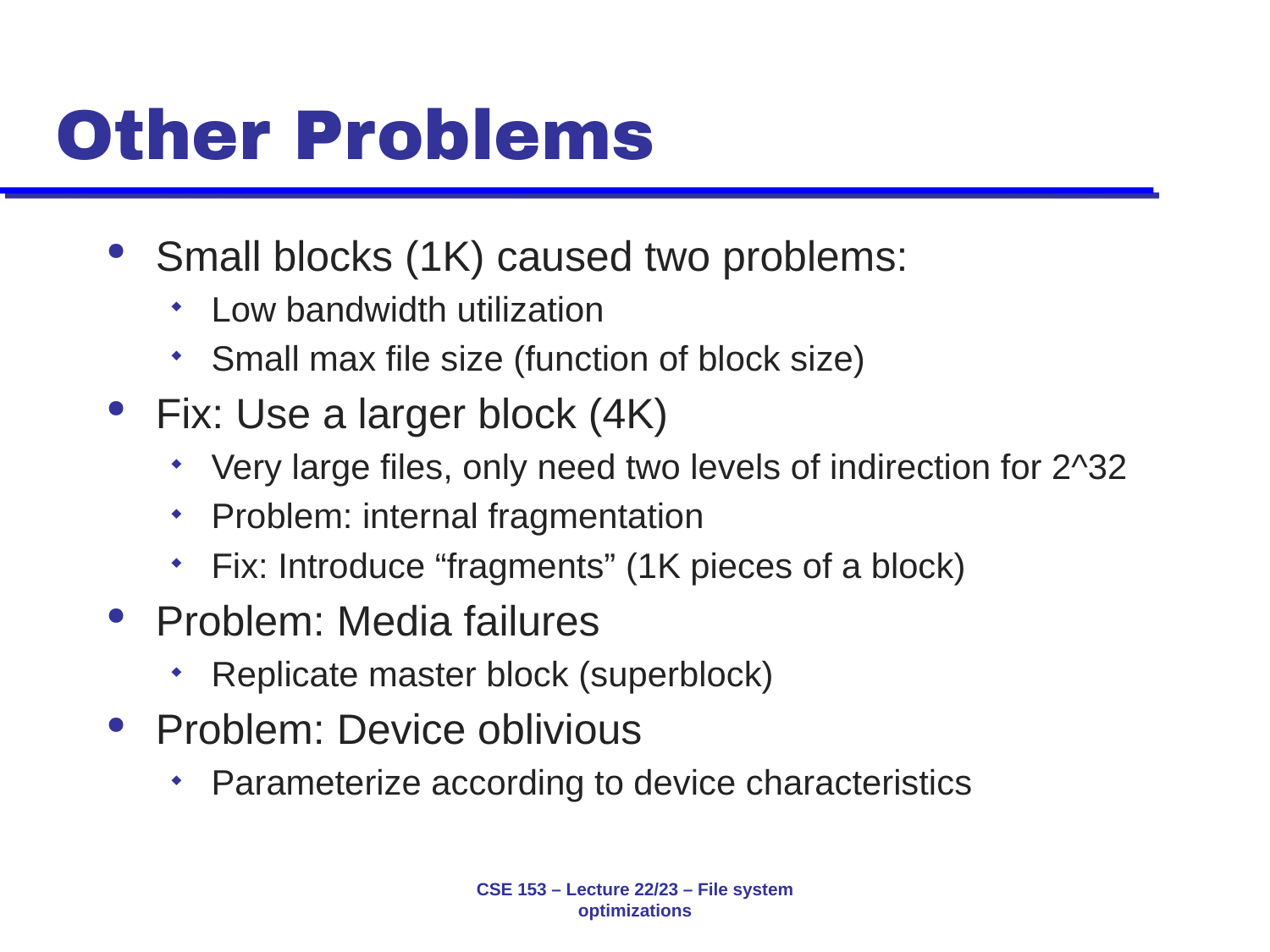

# Other Problems
Small blocks (1K) caused two problems:
Low bandwidth utilization
Small max file size (function of block size)
Fix: Use a larger block (4K)
Very large files, only need two levels of indirection for 2^32
Problem: internal fragmentation
Fix: Introduce “fragments” (1K pieces of a block)
Problem: Media failures
Replicate master block (superblock)
Problem: Device oblivious
Parameterize according to device characteristics
CSE 153 – Lecture 22/23 – File system optimizations